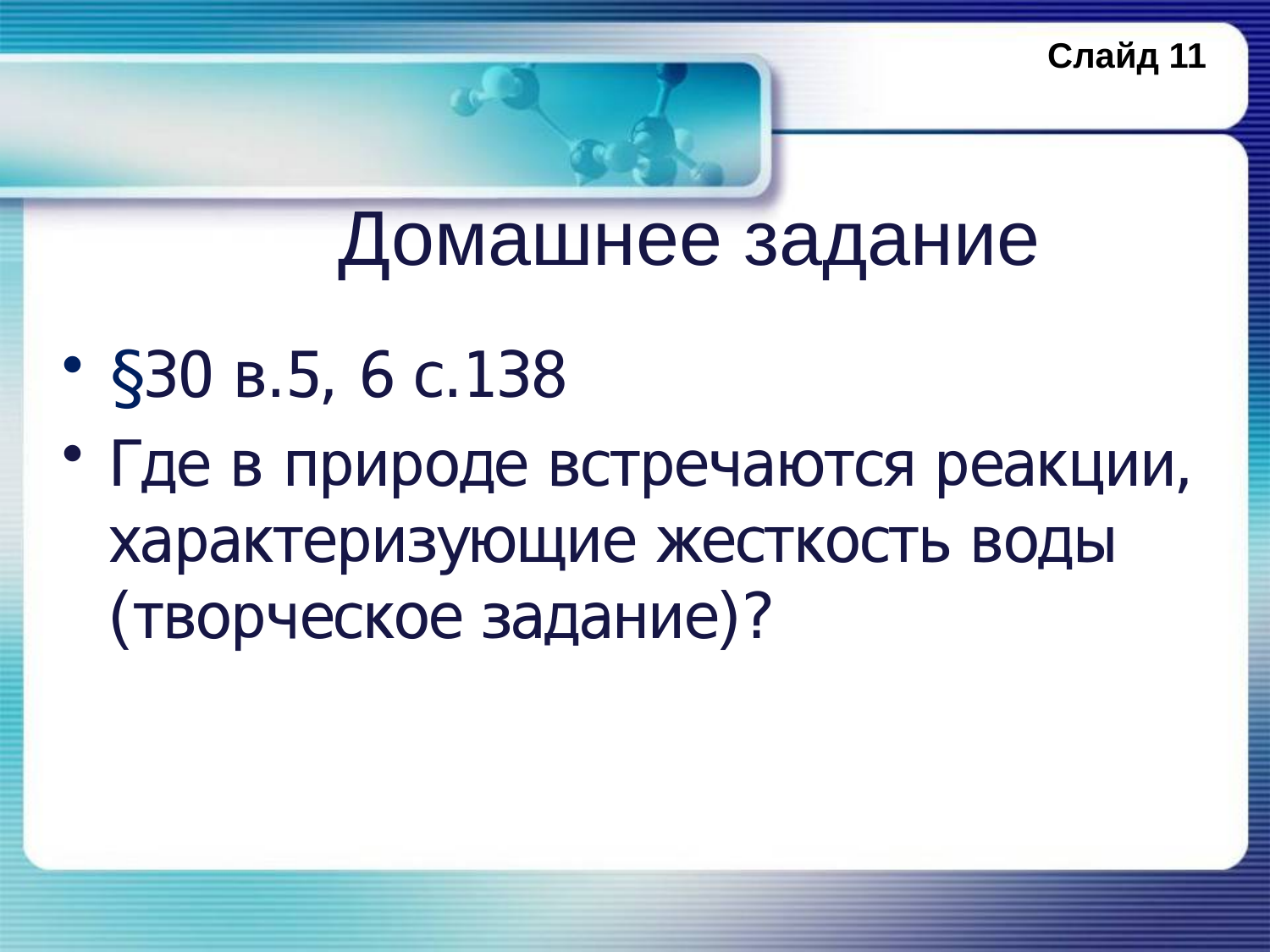

Слайд 11
# Домашнее задание
§30 в.5, 6 с.138
Где в природе встречаются реакции, характеризующие жесткость воды (творческое задание)?